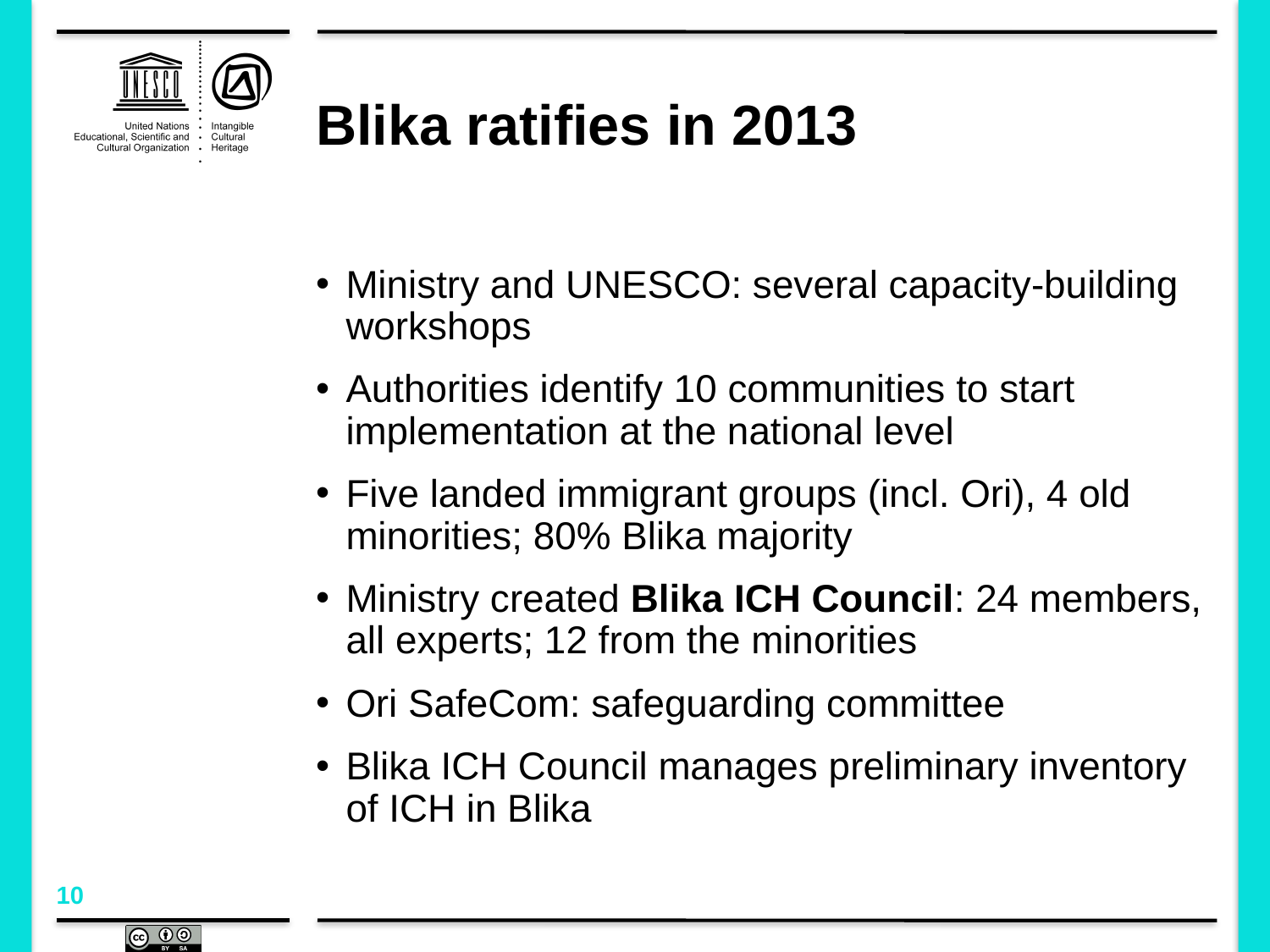

# Blika ratifies in 2013
Ministry and UNESCO: several capacity-building workshops
Authorities identify 10 communities to start  implementation at the national level
Five landed immigrant groups (incl. Ori), 4 old minorities; 80% Blika majority
Ministry created Blika ICH Council: 24 members, all experts; 12 from the minorities
Ori SafeCom: safeguarding committee
Blika ICH Council manages preliminary inventory of ICH in Blika